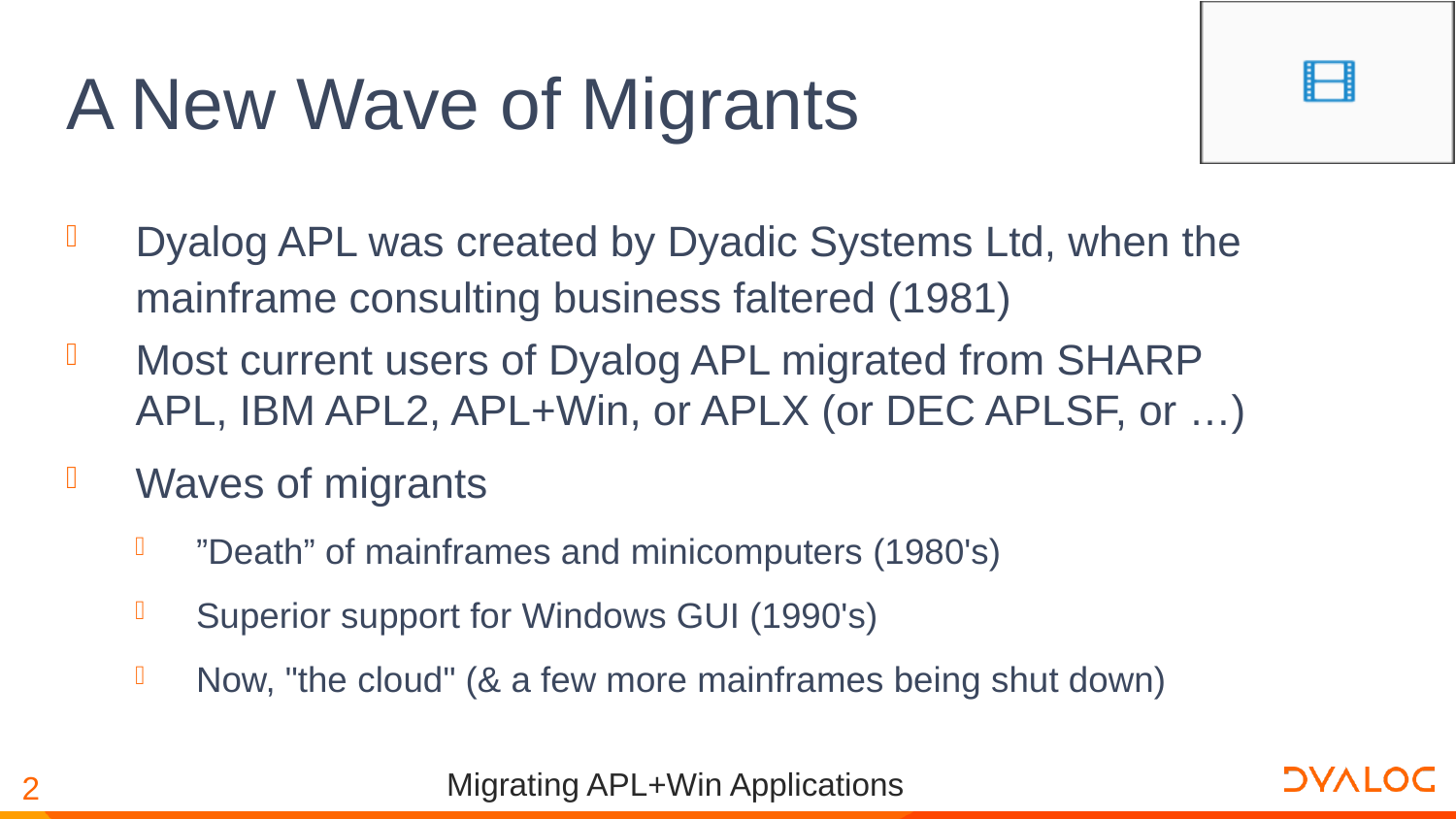

# A New Wave of Migrants
Dyalog APL was created by Dyadic Systems Ltd, when the mainframe consulting business faltered (1981)
Most current users of Dyalog APL migrated from SHARP APL, IBM APL2, APL+Win, or APLX (or DEC APLSF, or …)
Waves of migrants
”Death” of mainframes and minicomputers (1980's)
Superior support for Windows GUI (1990's)
Now, "the cloud" (& a few more mainframes being shut down)